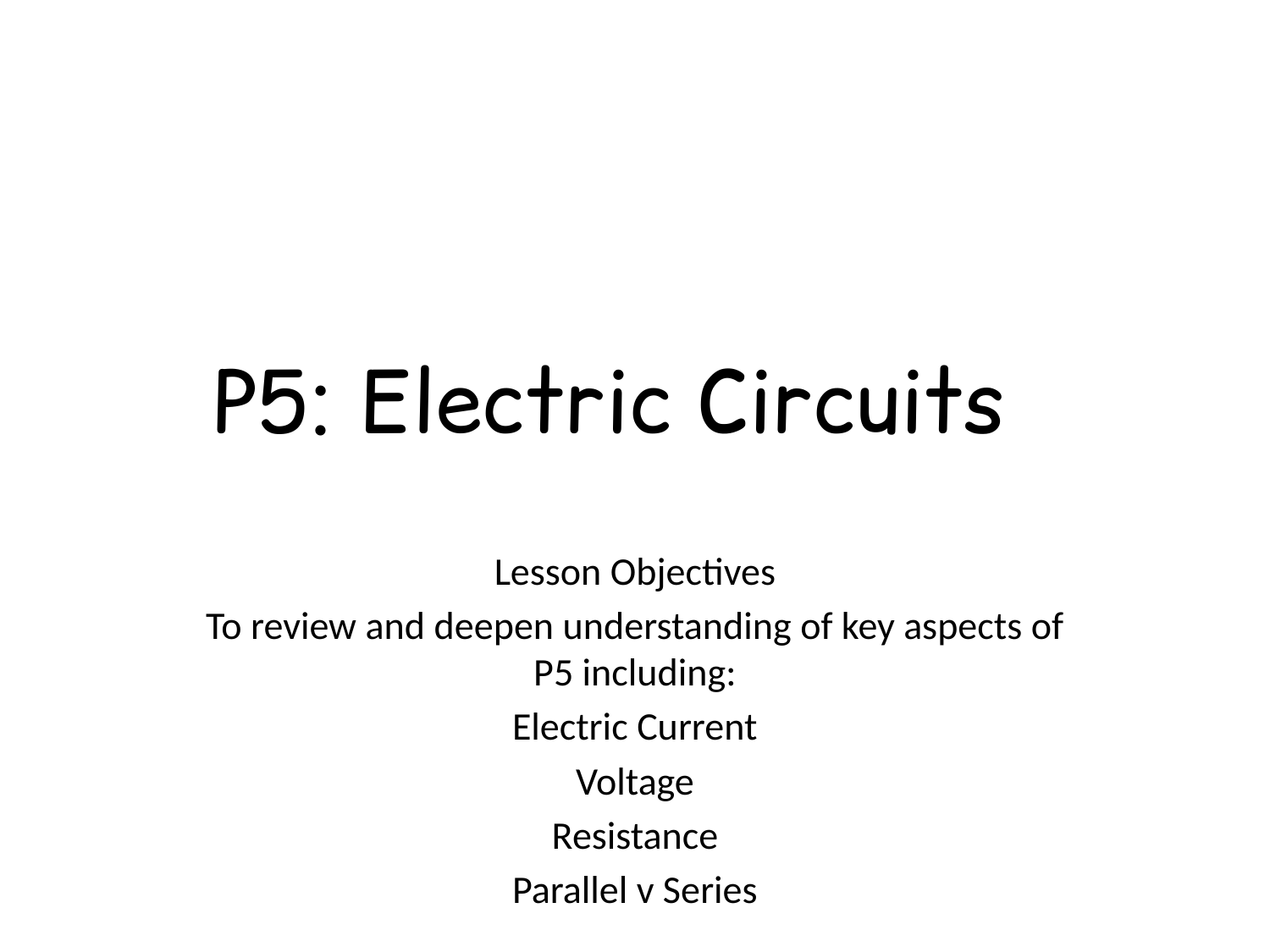

# P5: Electric Circuits
Lesson Objectives
To review and deepen understanding of key aspects of P5 including:
Electric Current
Voltage
Resistance
Parallel v Series